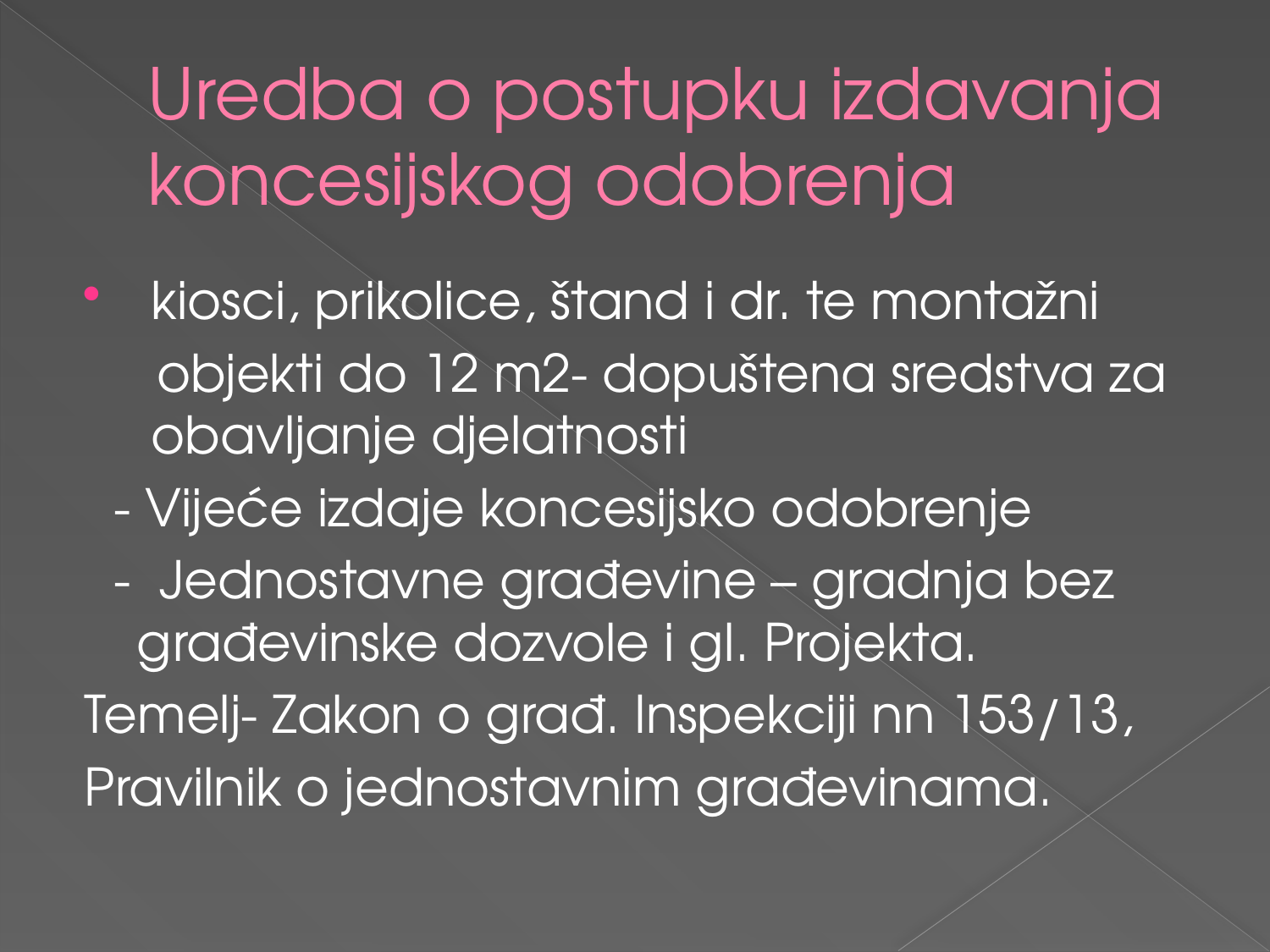

# Uredba o postupku izdavanja koncesijskog odobrenja
 kiosci, prikolice, štand i dr. te montažni
     objekti do 12 m2- dopuštena sredstva za   obavljanje djelatnosti
  - Vijeće izdaje koncesijsko odobrenje
  -  Jednostavne građevine – gradnja bez građevinske dozvole i gl. Projekta.
Temelj- Zakon o građ. Inspekciji nn 153/13,
Pravilnik o jednostavnim građevinama.